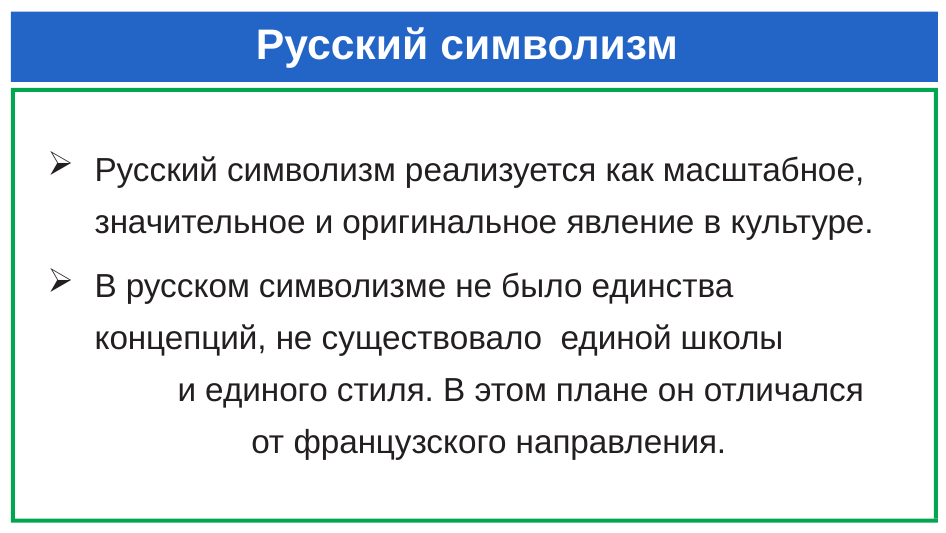

# Русский символизм
Русский символизм реализуется как масштабное, значительное и оригинальное явление в культуре.
В русском символизме не было единства концепций, не существовало  единой школы                       и единого стиля. В этом плане он отличался                       от французского направления.